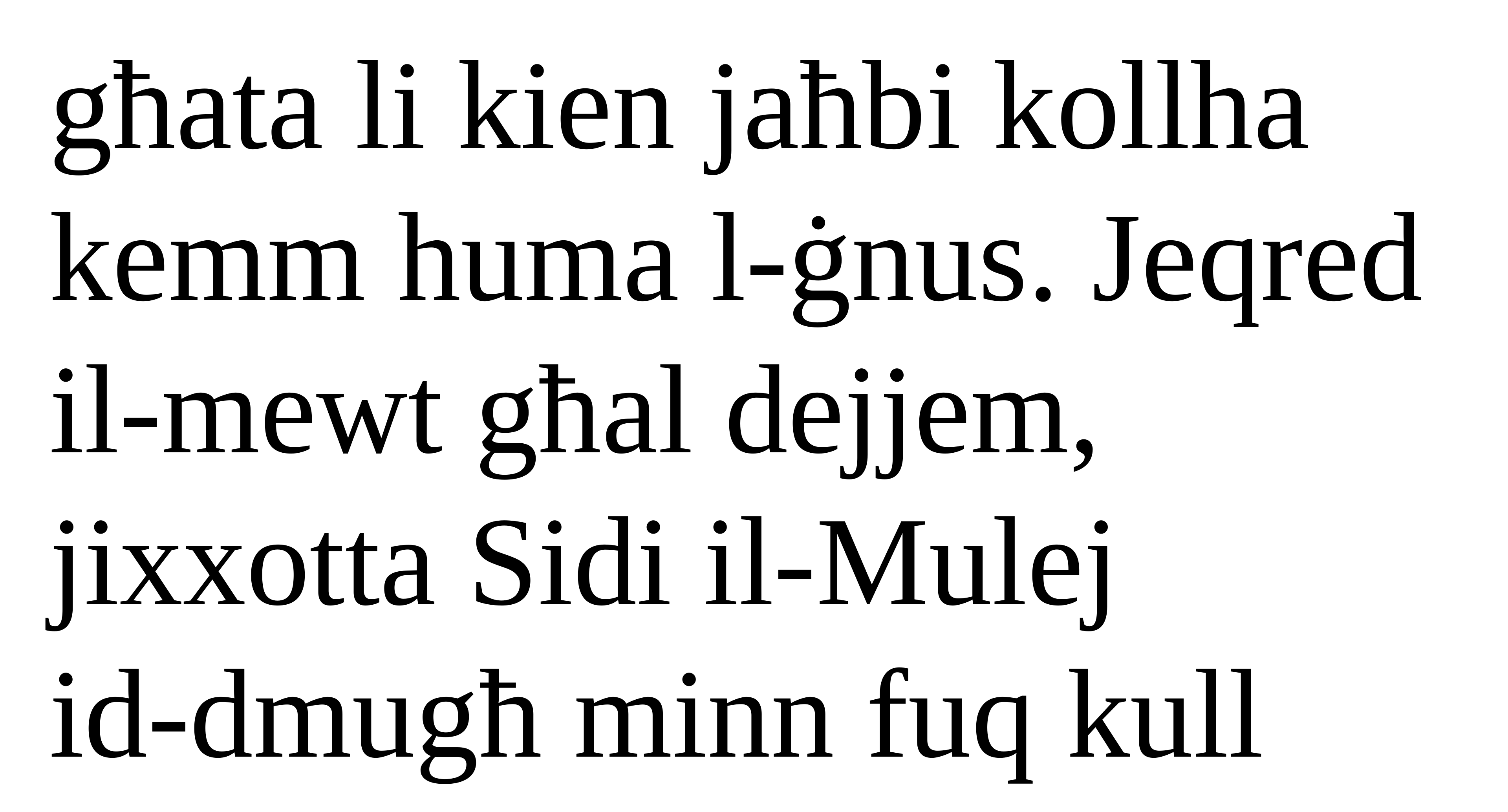

għata li kien jaħbi kollha kemm huma l-ġnus. Jeqred il-mewt għal dejjem, jixxotta Sidi il-Mulej
id-dmugħ minn fuq kull